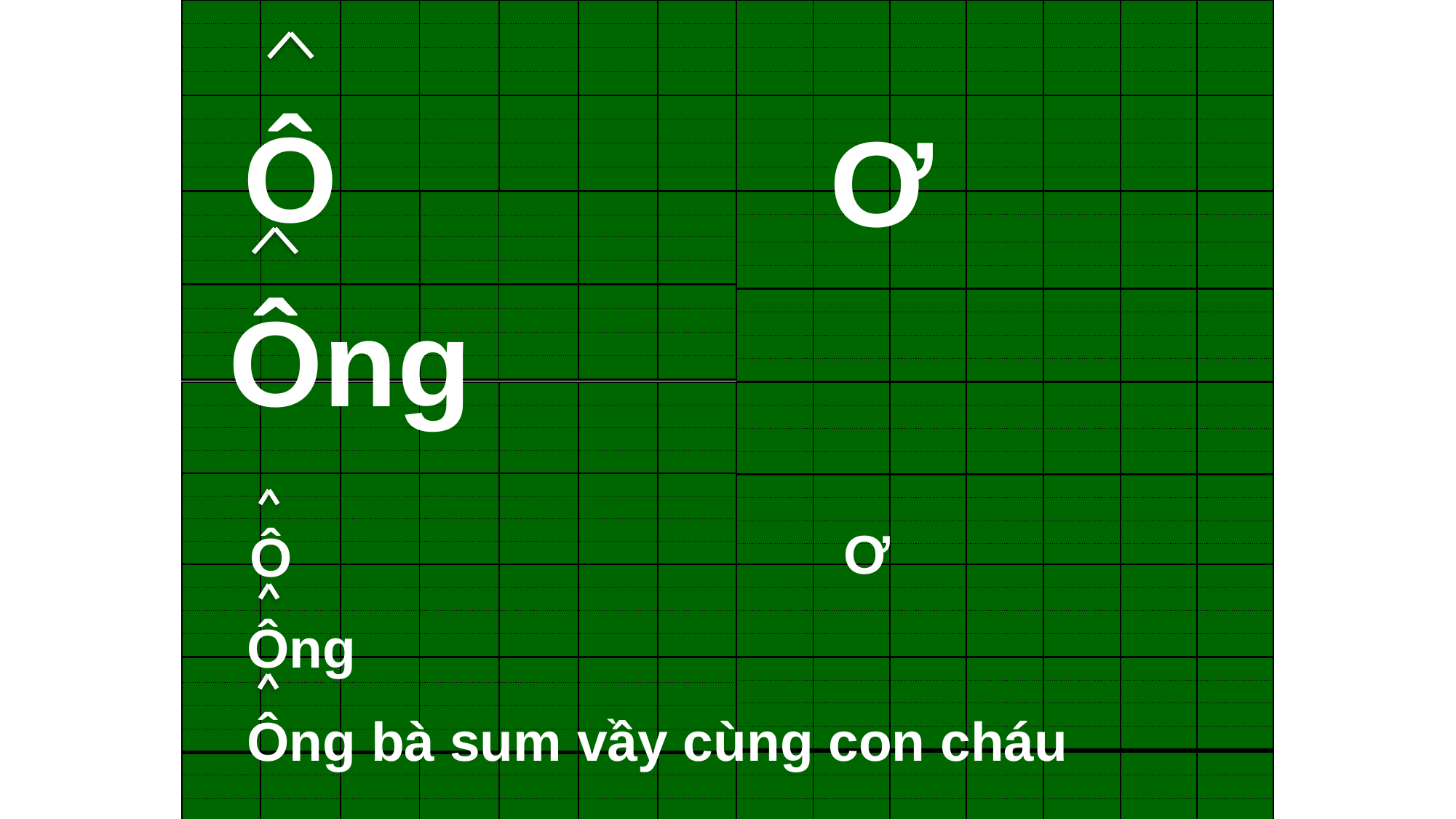

|  |  |  |  |  |  |  |
| --- | --- | --- | --- | --- | --- | --- |
|  |  |  |  |  |  |  |
|  |  |  |  |  |  |  |
|  |  |  |  |  |  |  |
|  |  |  |  |  |  |  |
|  |  |  |  |  |  |  |
|  |  |  |  |  |  |  |
|  |  |  |  |  |  |  |
|  |  |  |  |  |  |  |
| --- | --- | --- | --- | --- | --- | --- |
|  |  |  |  |  |  |  |
|  |  |  |  |  |  |  |
|  |  |  |  |  |  |  |
|  |  |  |  |  |  |  |
|  |  |  |  |  |  |  |
|  |  |  |  |  |  |  |
|  |  |  |  |  |  |  |
Ô
Ơ
|  |  |  |  |  |  |  |
| --- | --- | --- | --- | --- | --- | --- |
|  |  |  |  |  |  |  |
|  |  |  |  |  |  |  |
|  |  |  |  |  |  |  |
|  |  |  |  |  |  |  |
|  |  |  |  |  |  |  |
|  |  |  |  |  |  |  |
|  |  |  |  |  |  |  |
|  |  |  |  |  |  |  |
| --- | --- | --- | --- | --- | --- | --- |
|  |  |  |  |  |  |  |
|  |  |  |  |  |  |  |
|  |  |  |  |  |  |  |
|  |  |  |  |  |  |  |
|  |  |  |  |  |  |  |
|  |  |  |  |  |  |  |
|  |  |  |  |  |  |  |
Ông
|  |  |  |  |  |  |  |
| --- | --- | --- | --- | --- | --- | --- |
|  |  |  |  |  |  |  |
|  |  |  |  |  |  |  |
|  |  |  |  |  |  |  |
|  |  |  |  |  |  |  |
|  |  |  |  |  |  |  |
|  |  |  |  |  |  |  |
|  |  |  |  |  |  |  |
|  |  |  |  |  |  |  |
| --- | --- | --- | --- | --- | --- | --- |
|  |  |  |  |  |  |  |
|  |  |  |  |  |  |  |
|  |  |  |  |  |  |  |
|  |  |  |  |  |  |  |
|  |  |  |  |  |  |  |
|  |  |  |  |  |  |  |
|  |  |  |  |  |  |  |
Ơ
Ô
|  |  |  |  |  |  |  |
| --- | --- | --- | --- | --- | --- | --- |
|  |  |  |  |  |  |  |
|  |  |  |  |  |  |  |
|  |  |  |  |  |  |  |
|  |  |  |  |  |  |  |
|  |  |  |  |  |  |  |
|  |  |  |  |  |  |  |
|  |  |  |  |  |  |  |
|  |  |  |  |  |  |  |
| --- | --- | --- | --- | --- | --- | --- |
|  |  |  |  |  |  |  |
|  |  |  |  |  |  |  |
|  |  |  |  |  |  |  |
|  |  |  |  |  |  |  |
|  |  |  |  |  |  |  |
|  |  |  |  |  |  |  |
|  |  |  |  |  |  |  |
Ông
Ông bà sum vầy cùng con cháu
|  |  |  |  |  |  |  |
| --- | --- | --- | --- | --- | --- | --- |
|  |  |  |  |  |  |  |
|  |  |  |  |  |  |  |
|  |  |  |  |  |  |  |
|  |  |  |  |  |  |  |
|  |  |  |  |  |  |  |
|  |  |  |  |  |  |  |
|  |  |  |  |  |  |  |
|  |  |  |  |  |  |  |
| --- | --- | --- | --- | --- | --- | --- |
|  |  |  |  |  |  |  |
|  |  |  |  |  |  |  |
|  |  |  |  |  |  |  |
|  |  |  |  |  |  |  |
|  |  |  |  |  |  |  |
|  |  |  |  |  |  |  |
|  |  |  |  |  |  |  |